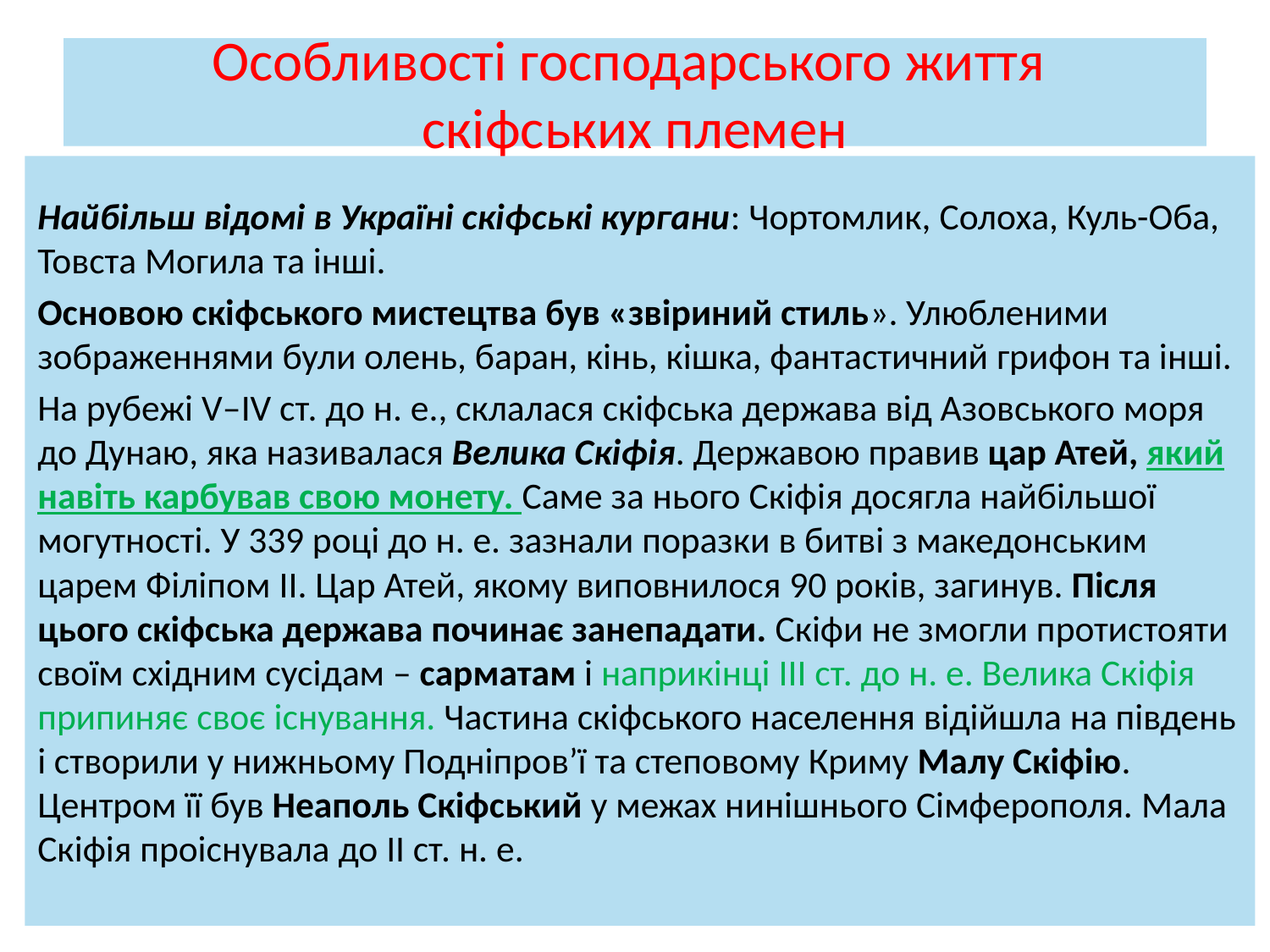

# Особливості господарського життя скіфських племен

Найбільш відомі в Україні скіфські кургани: Чортомлик, Солоха, Куль-Оба, Товста Могила та інші.
Основою скіфського мистецтва був «звіриний стиль». Улюбленими зображеннями були олень, баран, кінь, кішка, фантастичний грифон та інші.
На рубежі V–ІV ст. до н. е., склалася скіфська держава від Азовського моря до Дунаю, яка називалася Велика Скіфія. Державою правив цар Атей, який навіть карбував свою монету. Саме за нього Скіфія досягла найбільшої могутності. У 339 році до н. е. зазнали поразки в битві з македонським царем Філіпом ІІ. Цар Атей, якому виповнилося 90 років, загинув. Після цього скіфська держава починає занепадати. Скіфи не змогли протистояти своїм східним сусідам – сарматам і наприкінці ІІІ ст. до н. е. Велика Скіфія припиняє своє існування. Частина скіфського населення відійшла на південь і створили у нижньому Подніпров’ї та степовому Криму Малу Скіфію. Центром її був Неаполь Скіфський у межах нинішнього Сімферополя. Мала Скіфія проіснувала до II ст. н. е.